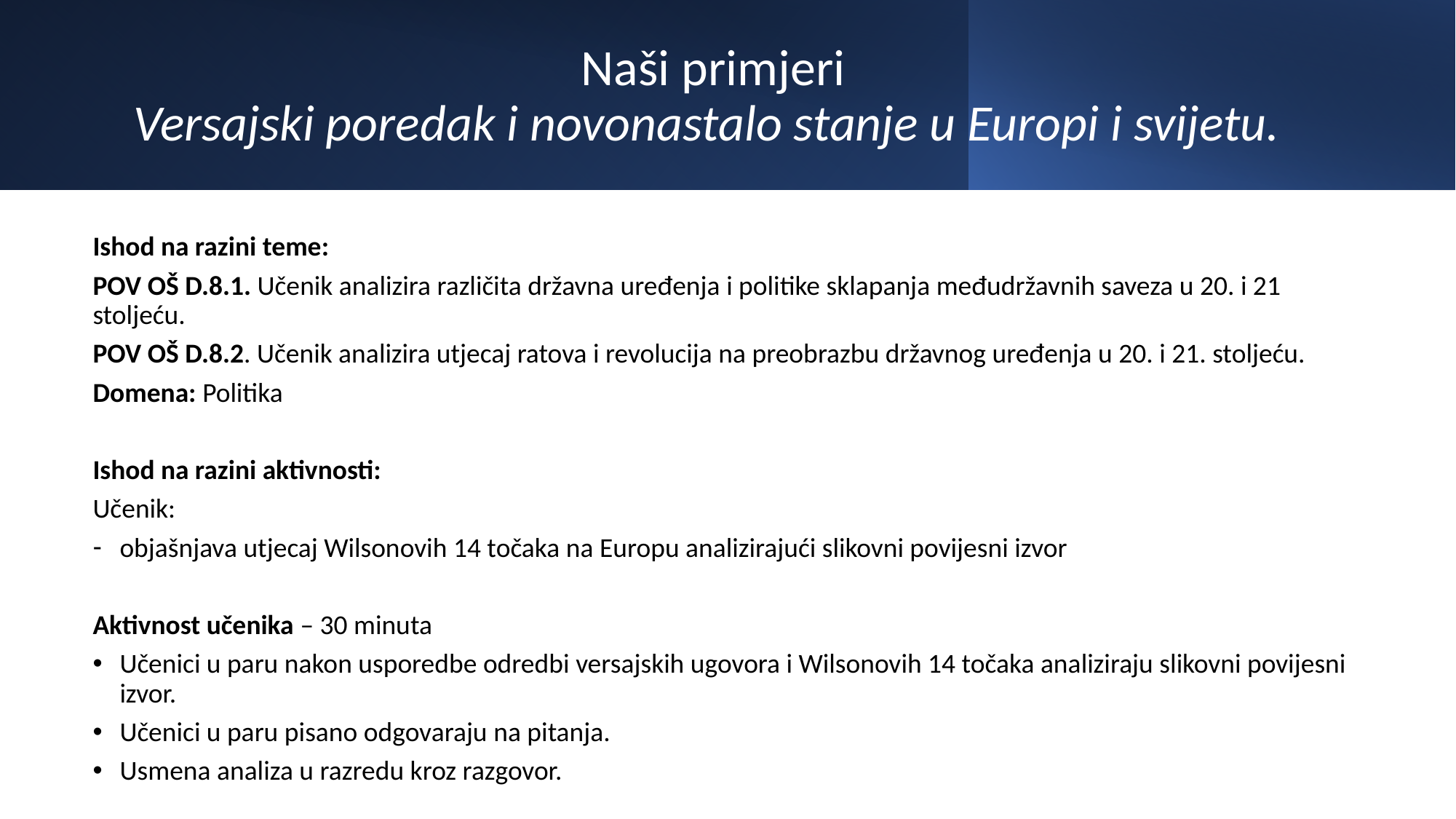

# Naši primjeri Versajski poredak i novonastalo stanje u Europi i svijetu.
Ishod na razini teme:
POV OŠ D.8.1. Učenik analizira različita državna uređenja i politike sklapanja međudržavnih saveza u 20. i 21 stoljeću.
POV OŠ D.8.2. Učenik analizira utjecaj ratova i revolucija na preobrazbu državnog uređenja u 20. i 21. stoljeću.
Domena: Politika

Ishod na razini aktivnosti:
Učenik:
objašnjava utjecaj Wilsonovih 14 točaka na Europu analizirajući slikovni povijesni izvor

Aktivnost učenika – 30 minuta
Učenici u paru nakon usporedbe odredbi versajskih ugovora i Wilsonovih 14 točaka analiziraju slikovni povijesni izvor.
Učenici u paru pisano odgovaraju na pitanja.
Usmena analiza u razredu kroz razgovor.